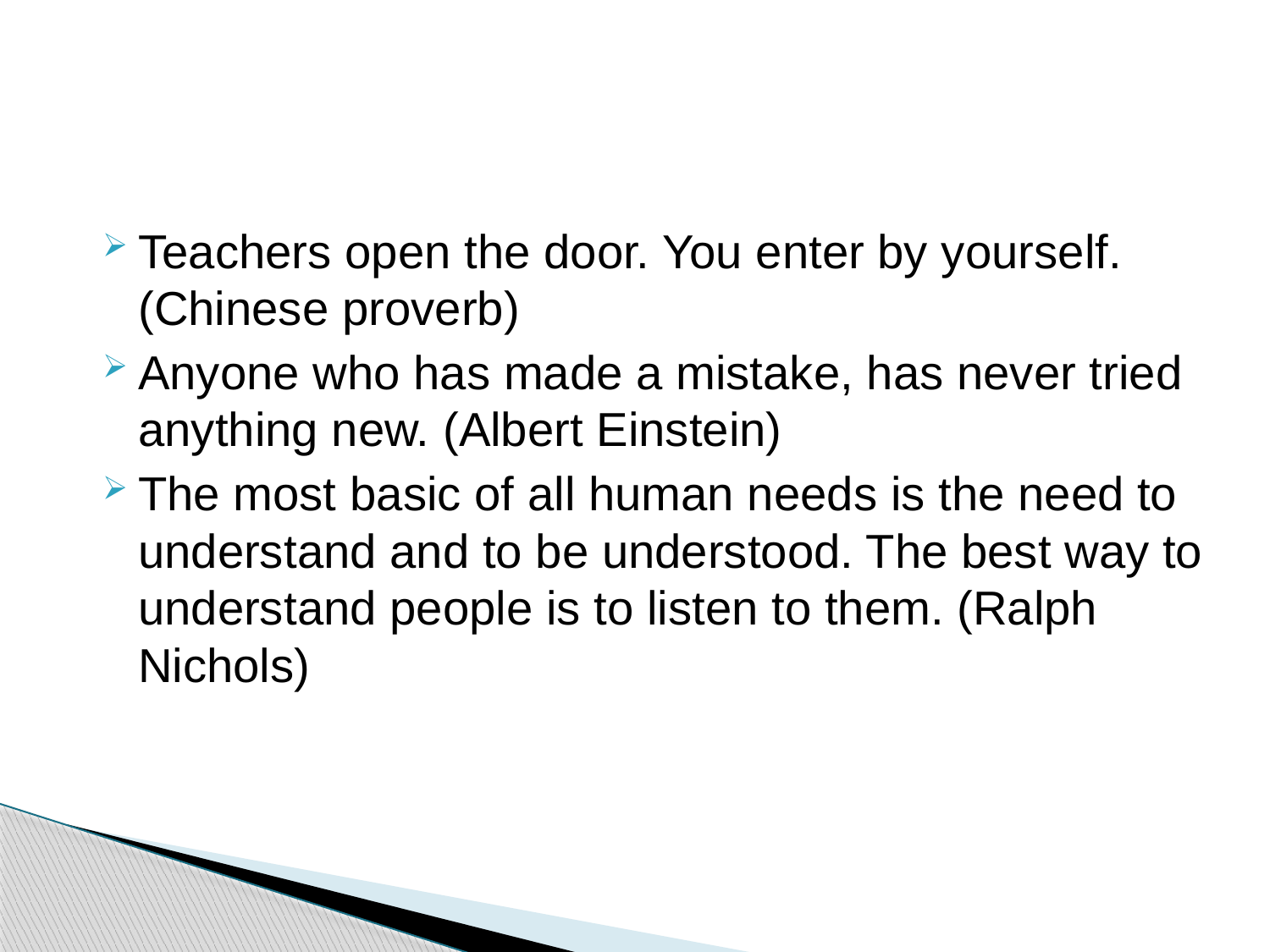

Teachers open the door. You enter by yourself. (Chinese proverb)
Anyone who has made a mistake, has never tried anything new. (Albert Einstein)
The most basic of all human needs is the need to understand and to be understood. The best way to understand people is to listen to them. (Ralph Nichols)